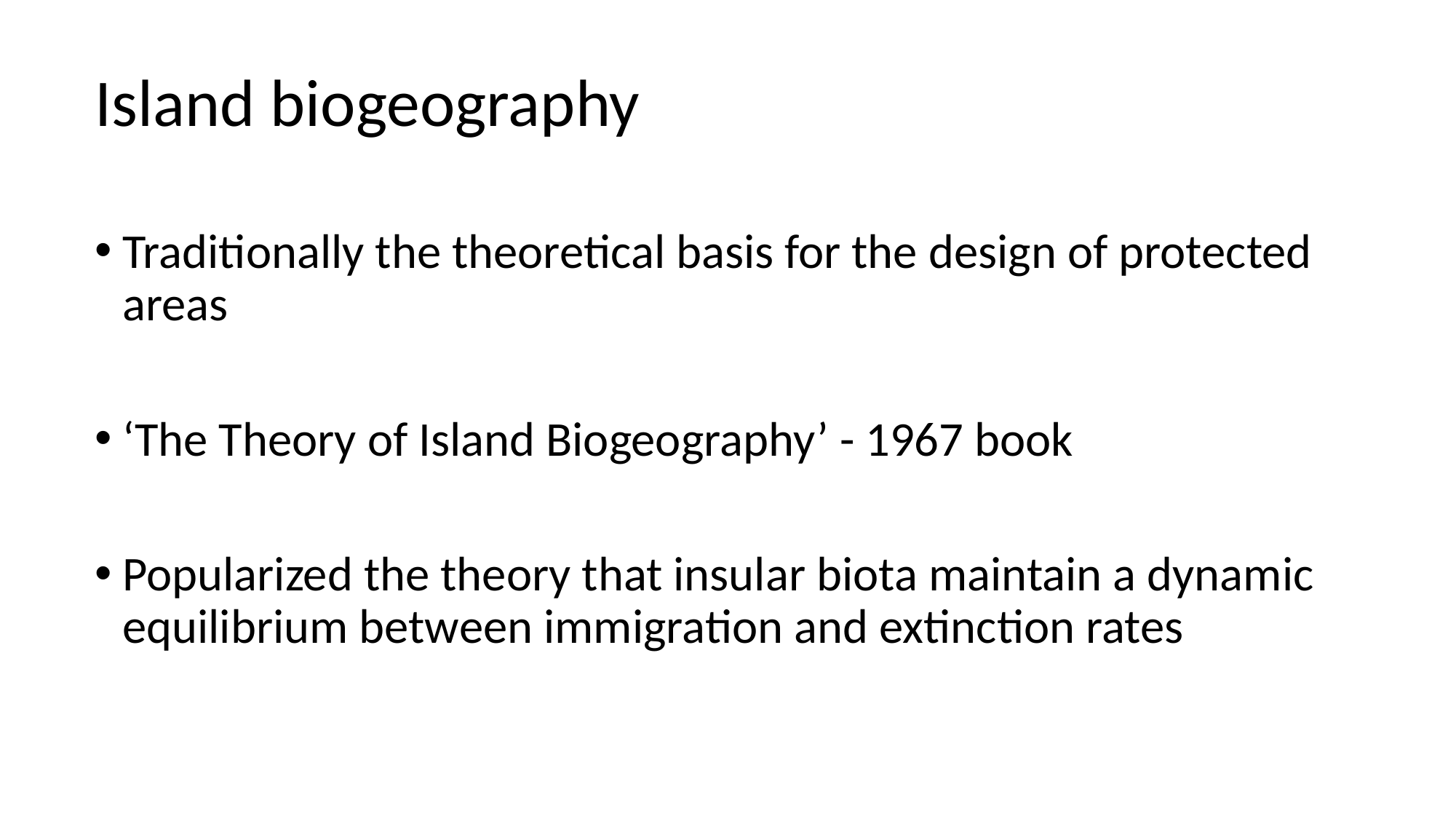

# Island biogeography
Traditionally the theoretical basis for the design of protected areas

‘The Theory of Island Biogeography’ - 1967 book

Popularized the theory that insular biota maintain a dynamic equilibrium between immigration and extinction rates